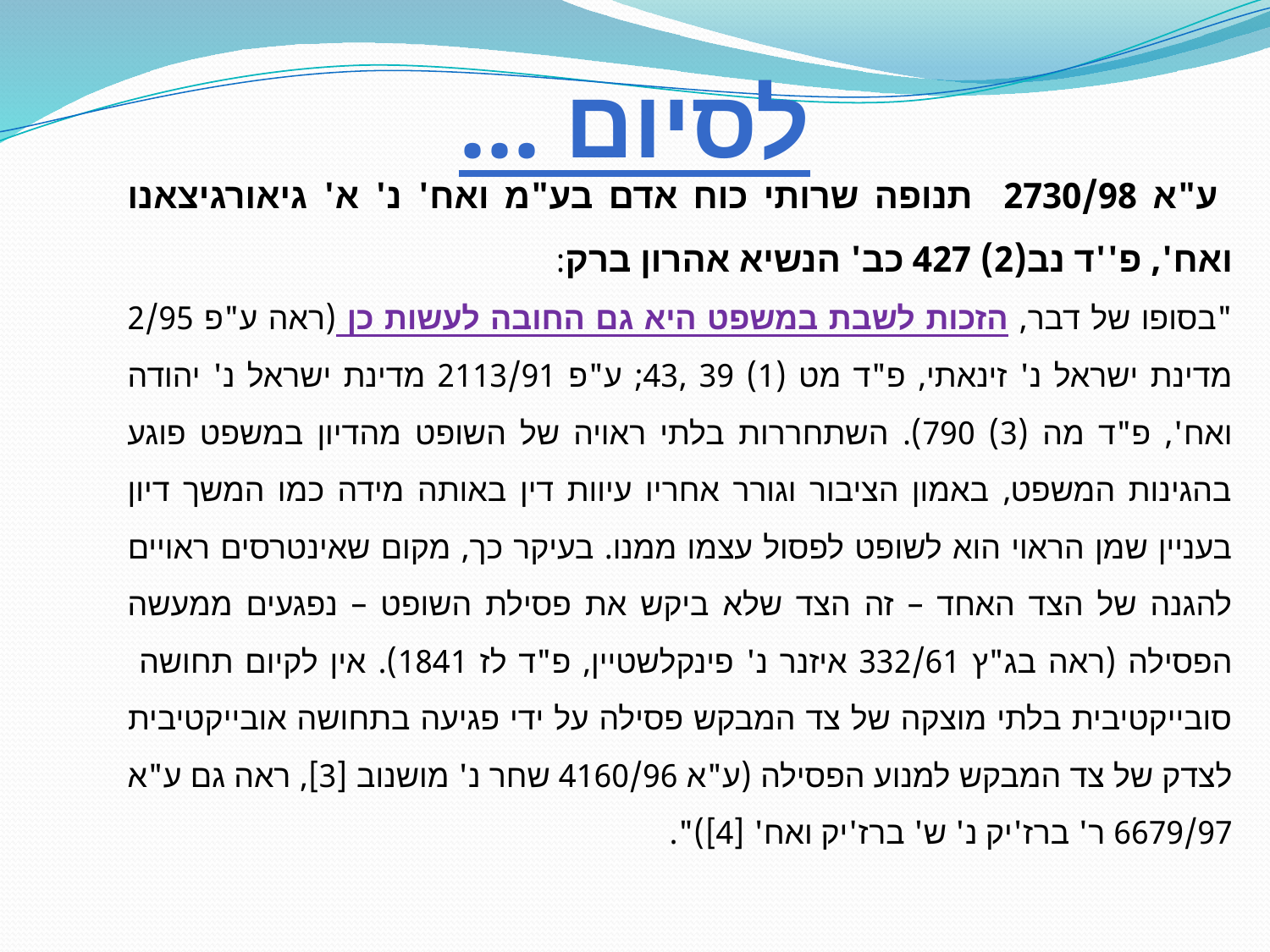

לסיום ...
 ע"א 2730/98‏  תנופה שרותי כוח אדם בע"מ ואח' נ' א' גיאורגיצאנו ואח'‏, פ''ד נב(2) 427 כב' הנשיא אהרון ברק:
"בסופו של דבר, הזכות לשבת במשפט היא גם החובה לעשות כן (ראה ע"פ 2/95 מדינת ישראל נ' זינאתי, פ"ד מט (1) 39 ,43; ע"פ 2113/91 מדינת ישראל נ' יהודה ואח', פ"ד מה (3) 790). השתחררות בלתי ראויה של השופט מהדיון במשפט פוגע בהגינות המשפט, באמון הציבור וגורר אחריו עיוות דין באותה מידה כמו המשך דיון בעניין שמן הראוי הוא לשופט לפסול עצמו ממנו. בעיקר כך, מקום שאינטרסים ראויים להגנה של הצד האחד – זה הצד שלא ביקש את פסילת השופט – נפגעים ממעשה הפסילה (ראה בג"ץ 332/61 איזנר נ' פינקלשטיין, פ"ד לז 1841). אין לקיום תחושה  סובייקטיבית בלתי מוצקה של צד המבקש פסילה על ידי פגיעה בתחושה אובייקטיבית לצדק של צד המבקש למנוע הפסילה (ע"א 4160/96 שחר נ' מושנוב [3], ראה גם ע"א 6679/97 ר' ברז'יק נ' ש' ברז'יק ואח' [4])".